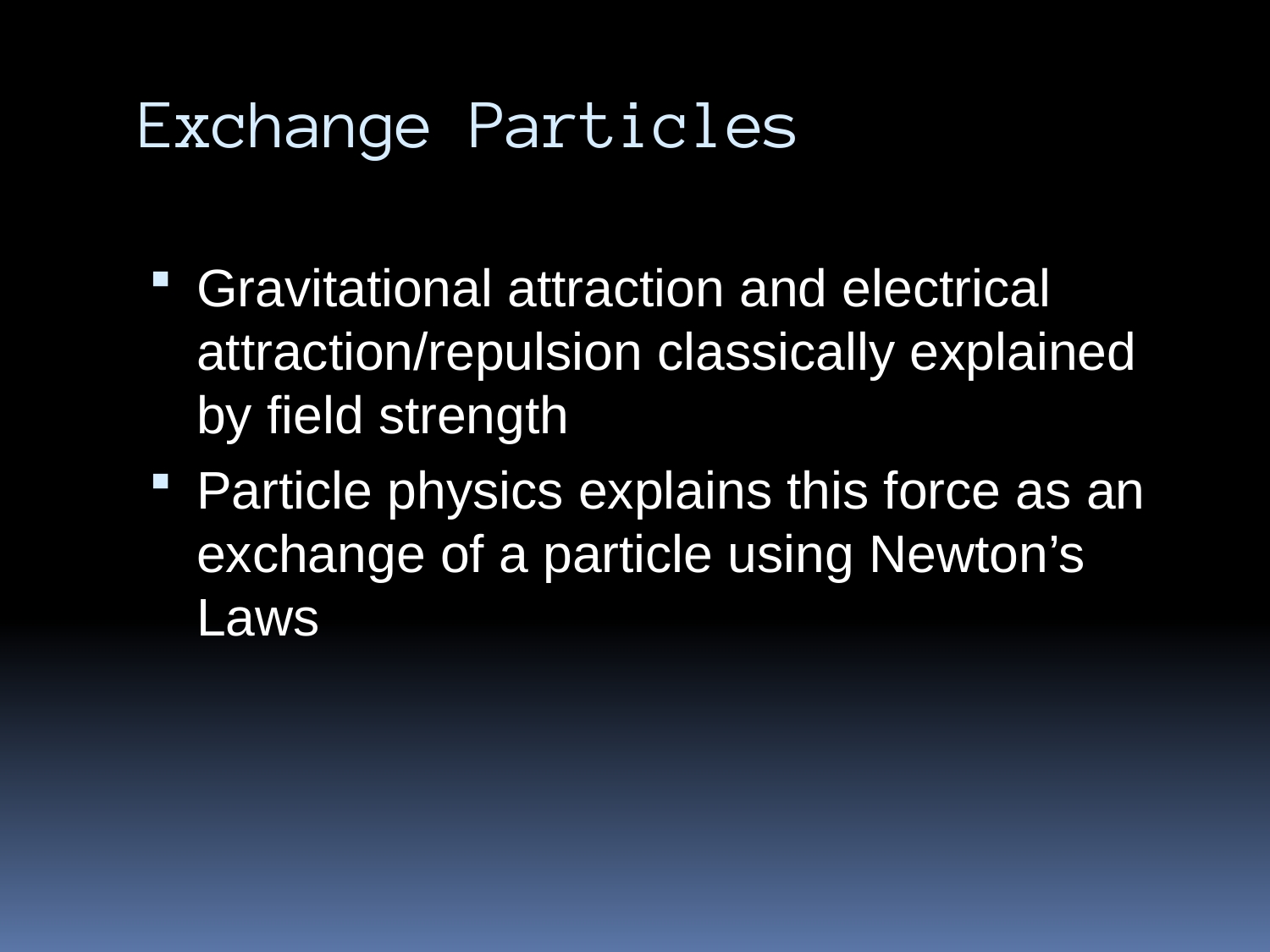

# Exchange Particles
Gravitational attraction and electrical attraction/repulsion classically explained by field strength
Particle physics explains this force as an exchange of a particle using Newton’s Laws